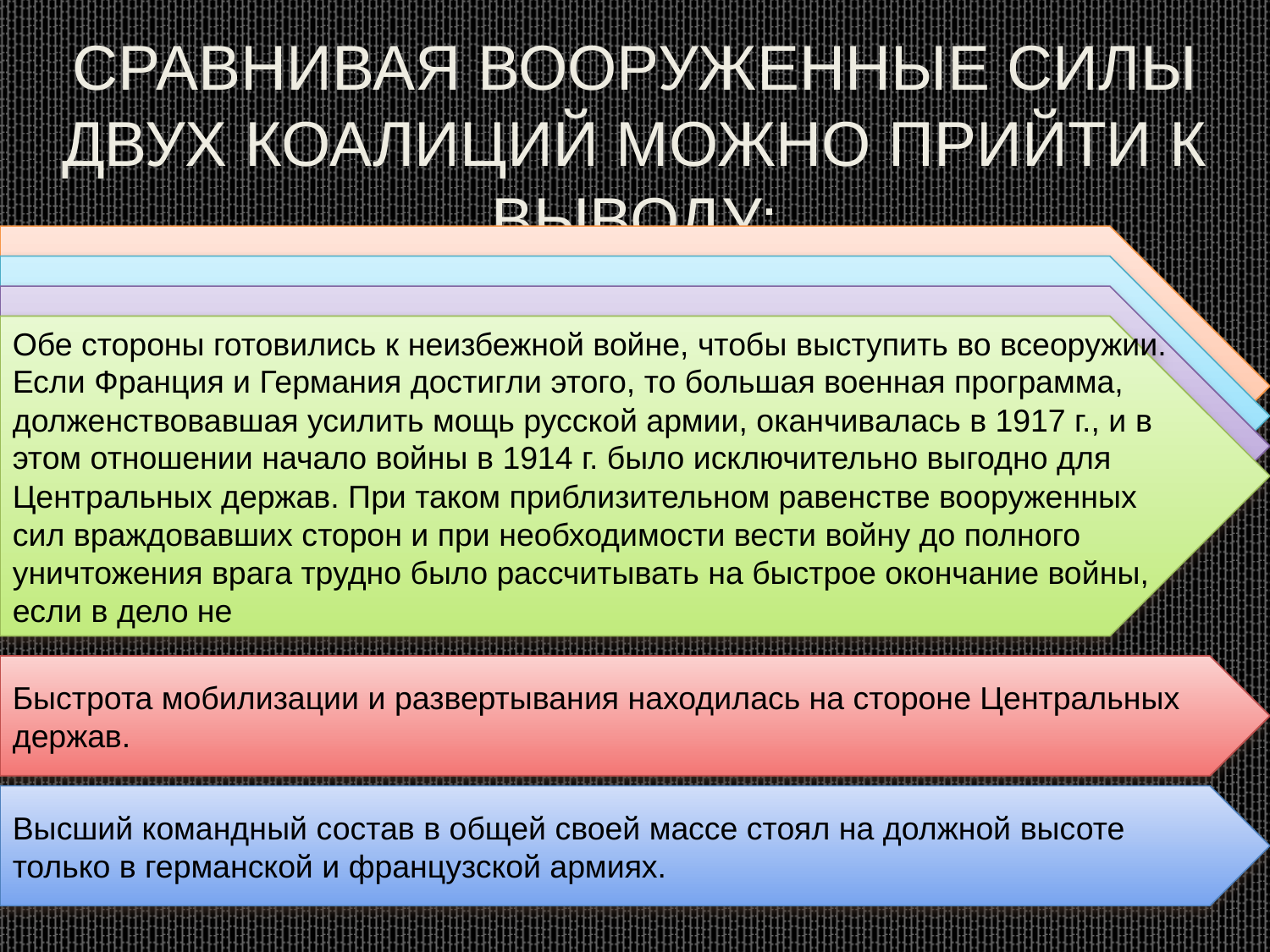

Сравнивая вооруженные силы двух коалиций можно прийти к выводу:
В отношении численного состава армии и людских средств Антанта, благодаря России, находилась в более выгодном положении, чем Центральные державы. Однако медленность мобилизации и сосредоточения русской армии, а также недостаток в России железных дорог, затрудняющий переброску войск с одного театра на другой, намного умаляли, а в первое время войны и совершенно уничтожали это преимущество.
Развитие вооруженных сил во время войны до предела, соответствующего количеству населения, являлось вполне достижимым в Германии и Франции, менее достижимым в Австрии и оказалось не по силам для России, стесненной кадрами, запасами, наличием большой территории и слабостью рельсовой сети. Это условие было особенно невыгодно для Антанты, так как Россия представляла в ней большой удельный вес.
Обучение всех армий велось в одном направлении, но в лучшую сторону оно отличало французскую и в особенности германскую армии; русская армия, делавшая в этом отношении большие усовершенствования после японской войны, не успела к 1914 г. дойти до предела желательного совершенства. Австро-венгерская армия уступала в этом отношении русской
Обе стороны готовились к неизбежной войне, чтобы выступить во всеоружии.
Если Франция и Германия достигли этого, то большая военная программа, долженствовавшая усилить мощь русской армии, оканчивалась в 1917 г., и в этом отношении начало войны в 1914 г. было исключительно выгодно для Центральных держав. При таком приблизительном равенстве вооруженных сил враждовавших сторон и при необходимости вести войну до полного уничтожения врага трудно было рассчитывать на быстрое окончание войны, если в дело не
Быстрота мобилизации и развертывания находилась на стороне Центральных держав.
Высший командный состав в общей своей массе стоял на должной высоте только в германской и французской армиях.